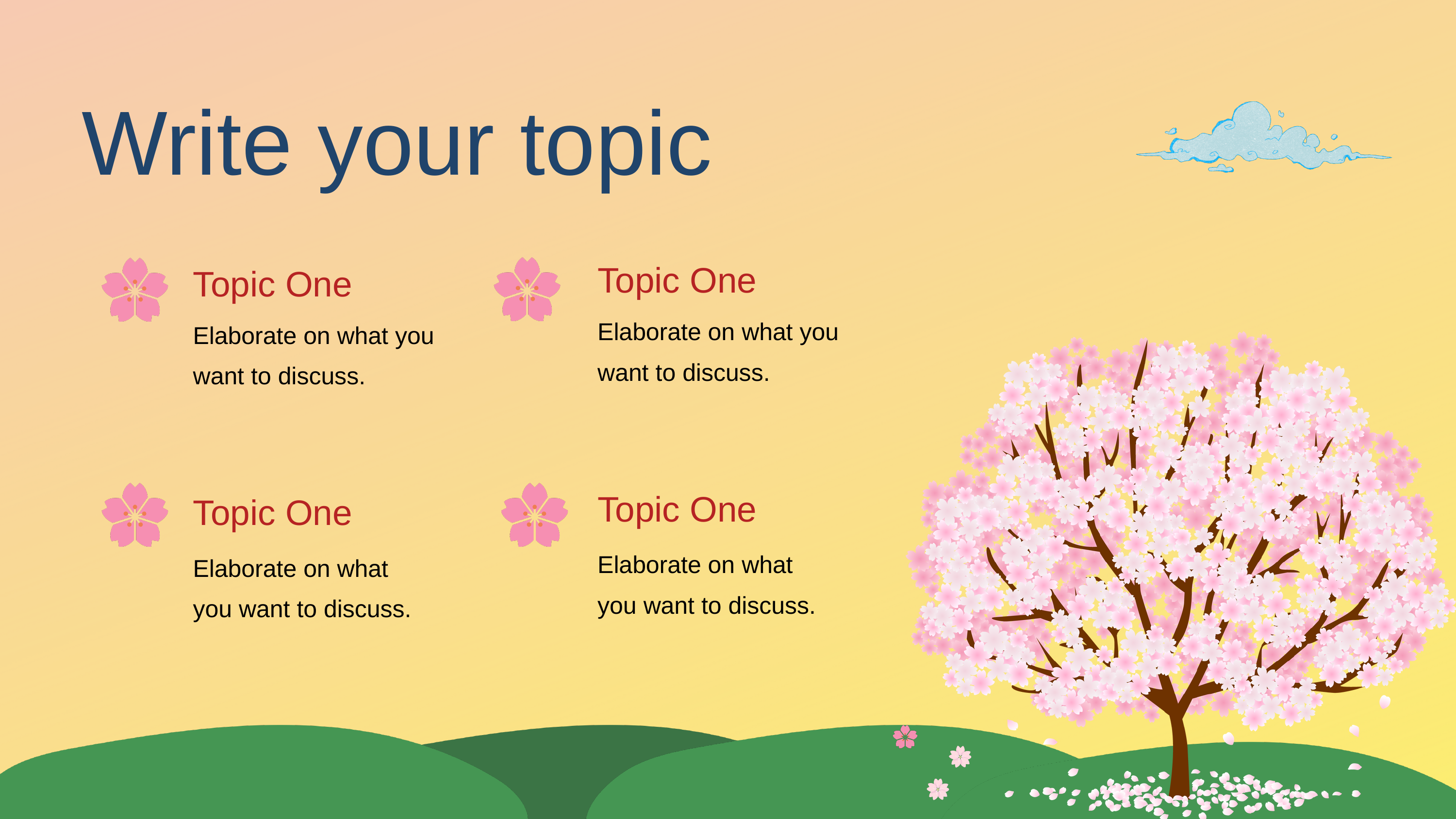

Write your topic

Topic One
Topic One

Elaborate on what you want to discuss.
Elaborate on what you want to discuss.

Topic One
Topic One

Elaborate on what you want to discuss.
Elaborate on what you want to discuss.